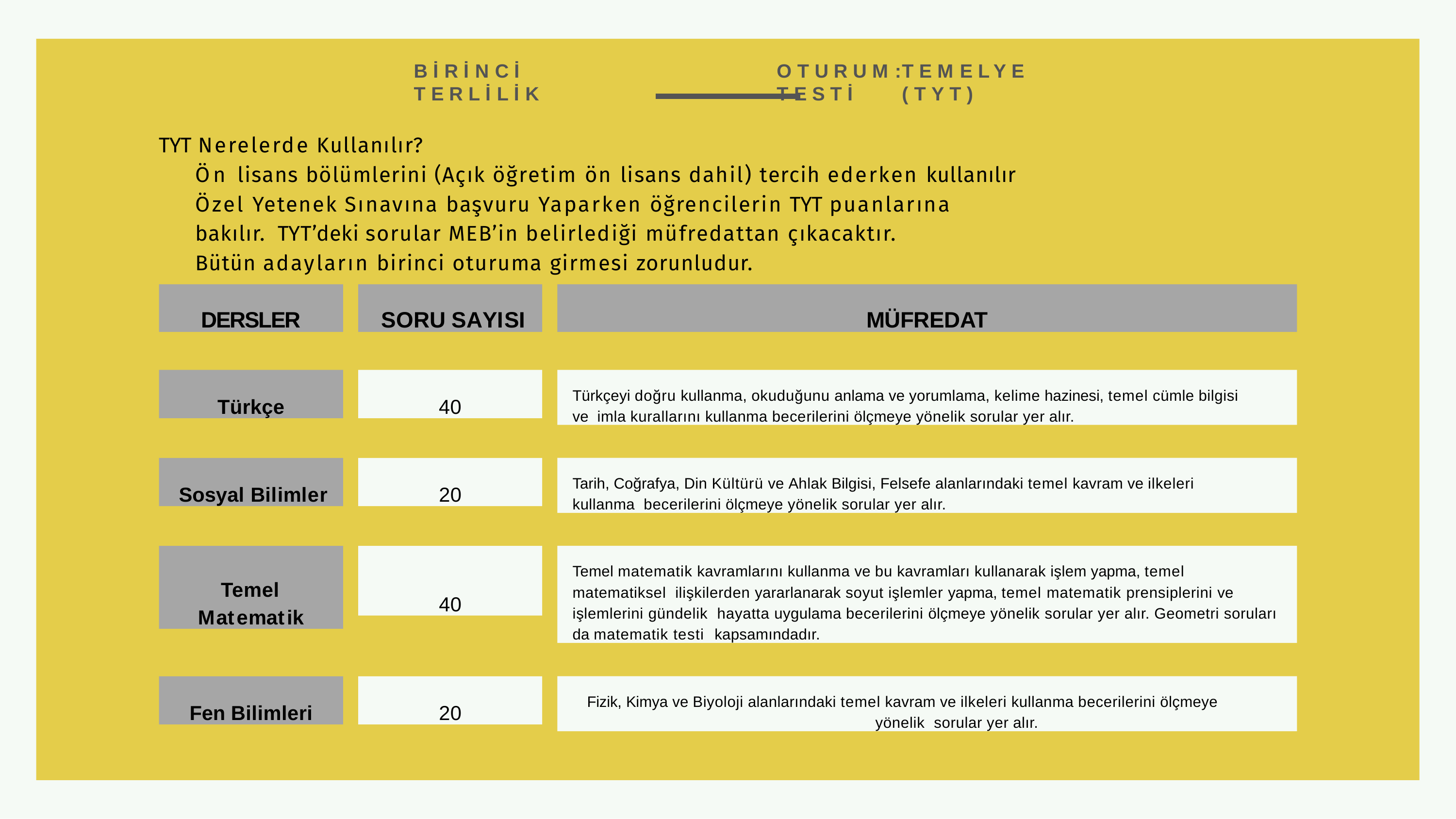

B İ R İ N C İ	O T U R U M :	T E M E L	Y E T E R L İ L İ K	T E S T İ	( T Y T )

TYT Nerelerde Kullanılır?
Ön lisans bölümlerini (Açık öğretim ön lisans dahil) tercih ederken kullanılır  Özel Yetenek Sınavına başvuru Yaparken öğrencilerin TYT puanlarına bakılır.  TYT’deki sorular MEB’in belirlediği müfredattan çıkacaktır.
Bütün adayların birinci oturuma girmesi zorunludur.
DERSLER
SORU SAYISI
MÜFREDAT

Türkçe

40
Türkçeyi doğru kullanma, okuduğunu anlama ve yorumlama, kelime hazinesi, temel cümle bilgisi ve  imla kurallarını kullanma becerilerini ölçmeye yönelik sorular yer alır.

Sosyal Bilimler

20
Tarih, Coğrafya, Din Kültürü ve Ahlak Bilgisi, Felsefe alanlarındaki temel kavram ve ilkeleri kullanma  becerilerini ölçmeye yönelik sorular yer alır.

Temel  Matematik

40
Temel matematik kavramlarını kullanma ve bu kavramları kullanarak işlem yapma, temel matematiksel  ilişkilerden yararlanarak soyut işlemler yapma, temel matematik prensiplerini ve işlemlerini gündelik  hayatta uygulama becerilerini ölçmeye yönelik sorular yer alır. Geometri soruları da matematik testi  kapsamındadır.

Fen Bilimleri

20
Fizik, Kimya ve Biyoloji alanlarındaki temel kavram ve ilkeleri kullanma becerilerini ölçmeye yönelik  sorular yer alır.